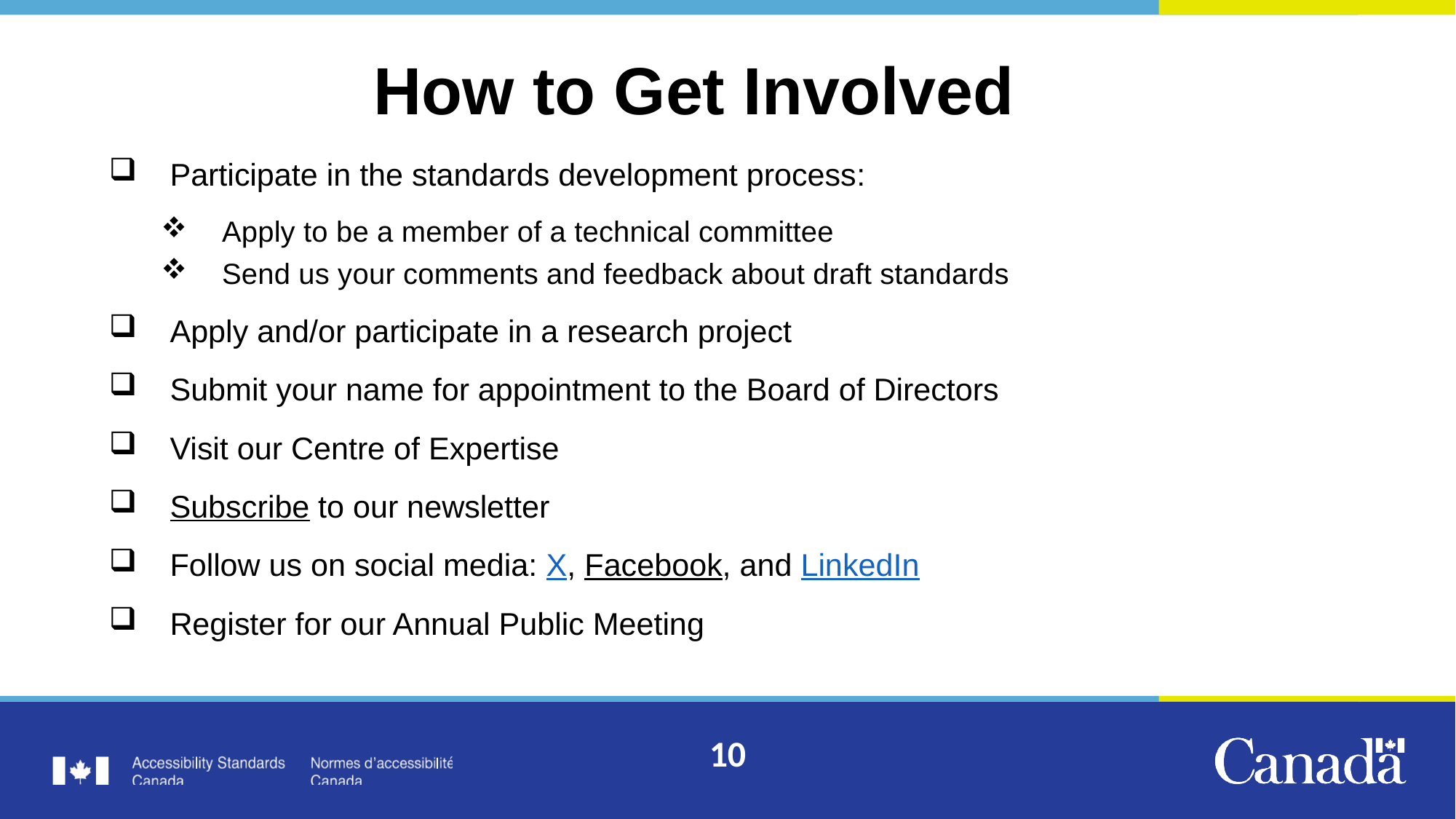

# How to Get Involved
Participate in the standards development process:
Apply to be a member of a technical committee
Send us your comments and feedback about draft standards
Apply and/or participate in a research project
Submit your name for appointment to the Board of Directors
Visit our Centre of Expertise
Subscribe to our newsletter
Follow us on social media: X, Facebook, and LinkedIn
Register for our Annual Public Meeting
10